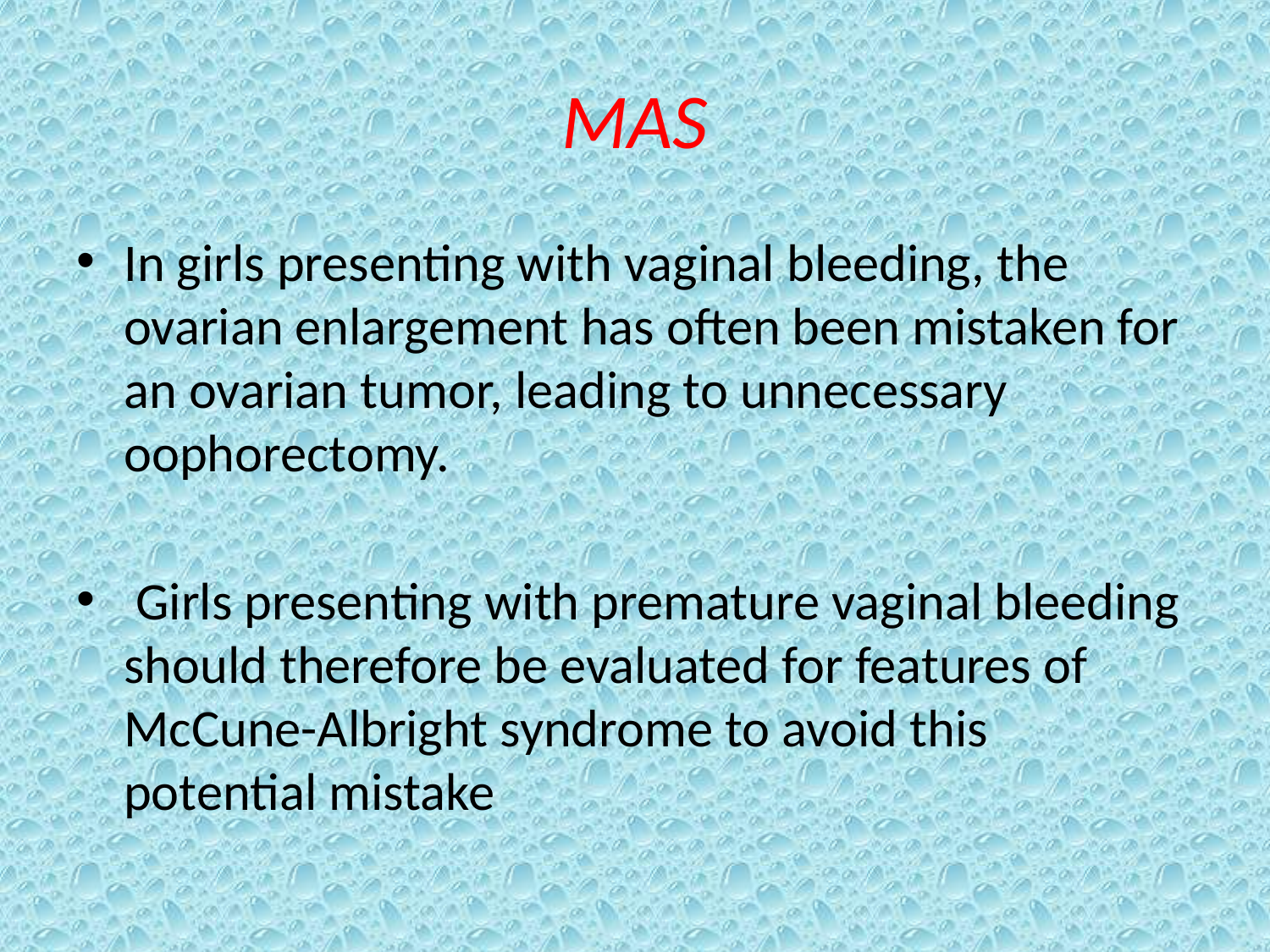

# MAS
In girls presenting with vaginal bleeding, the ovarian enlargement has often been mistaken for an ovarian tumor, leading to unnecessary oophorectomy.

 Girls presenting with premature vaginal bleeding should therefore be evaluated for features of McCune-Albright syndrome to avoid this potential mistake